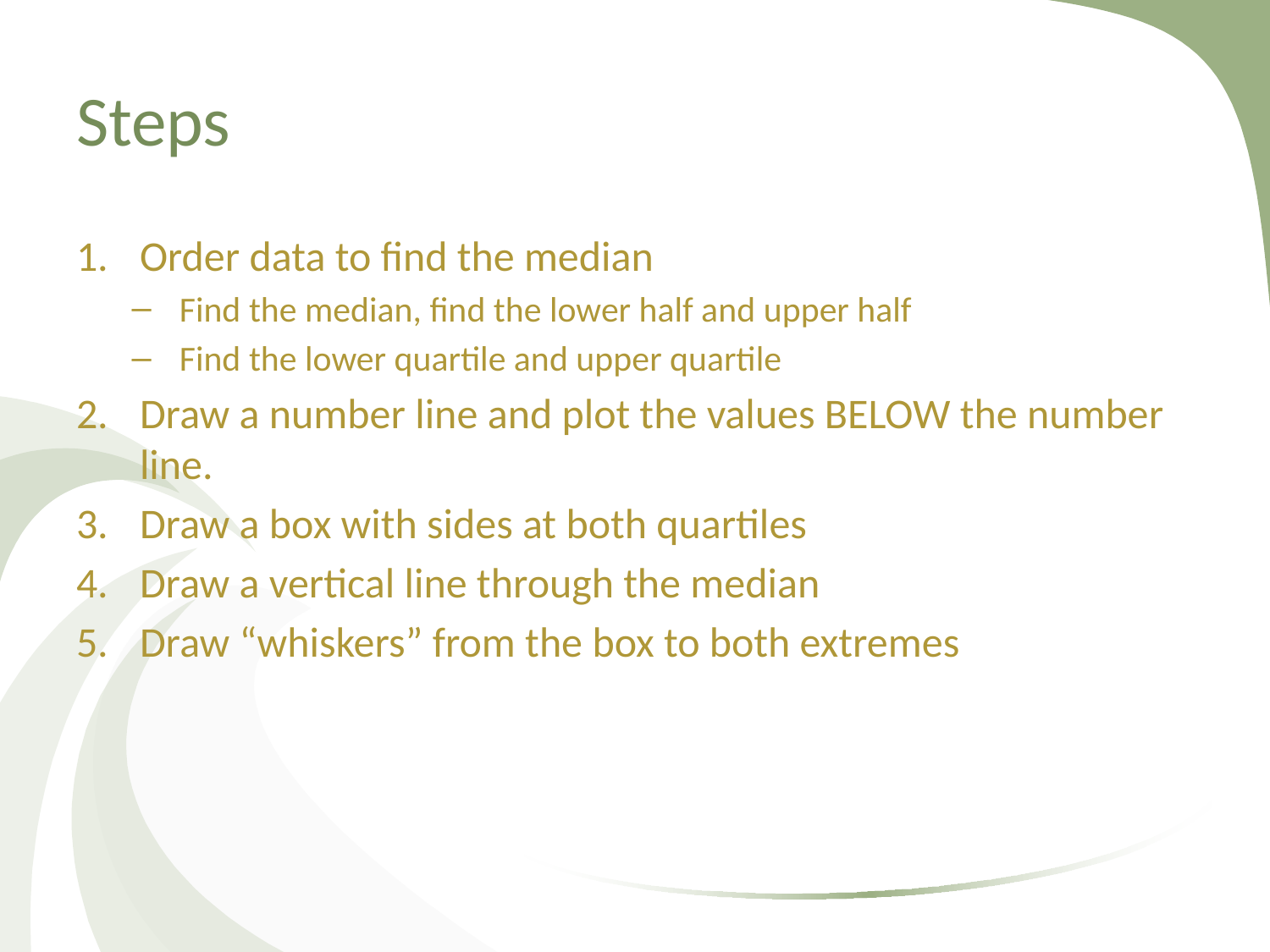

# Steps
Order data to find the median
Find the median, find the lower half and upper half
Find the lower quartile and upper quartile
Draw a number line and plot the values BELOW the number line.
Draw a box with sides at both quartiles
Draw a vertical line through the median
Draw “whiskers” from the box to both extremes